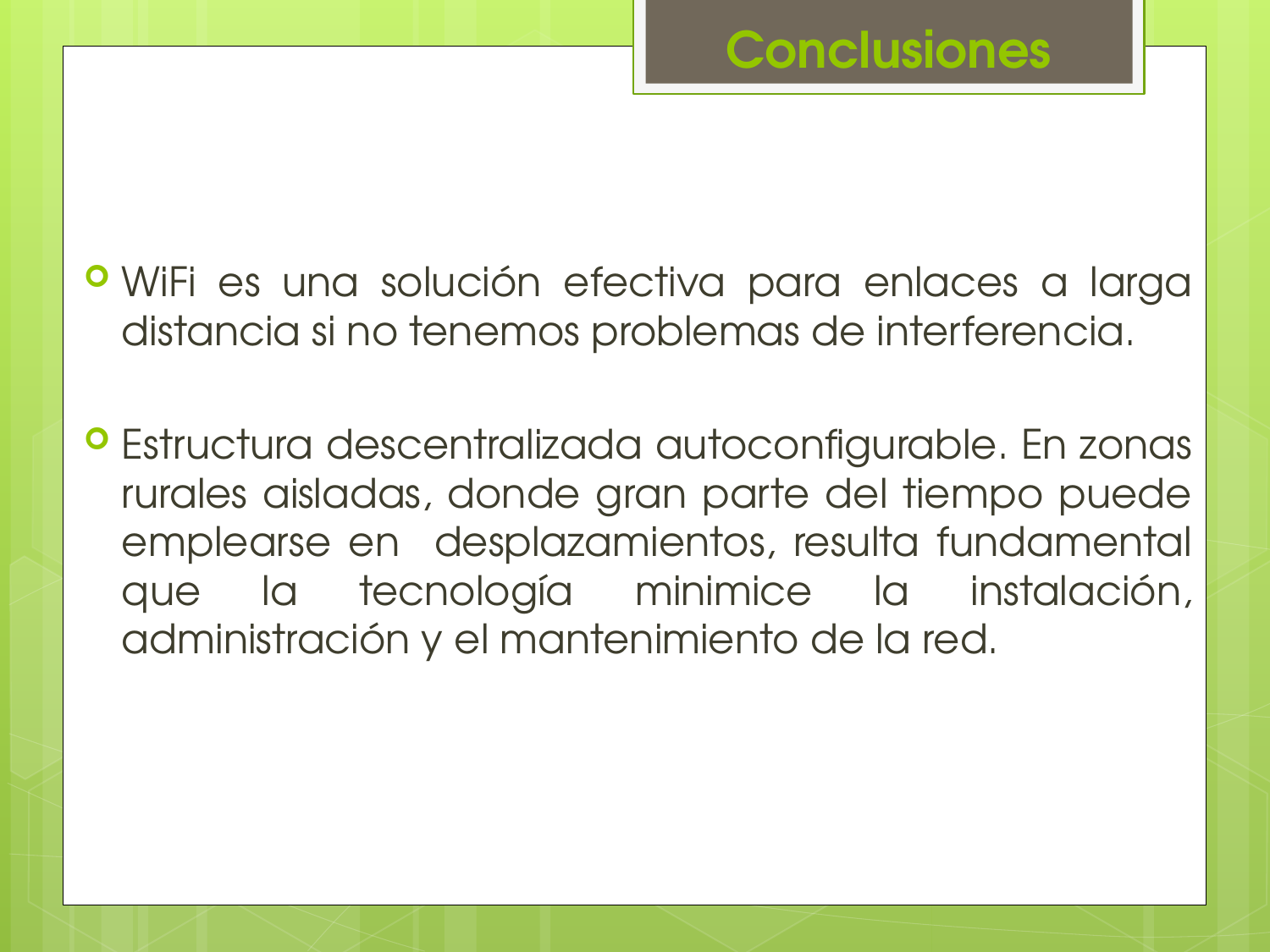

# Conclusiones
WiFi es una solución efectiva para enlaces a larga distancia si no tenemos problemas de interferencia.

Estructura descentralizada autoconfigurable. En zonas rurales aisladas, donde gran parte del tiempo puede emplearse en  desplazamientos, resulta fundamental que la tecnología minimice la instalación, administración y el mantenimiento de la red.